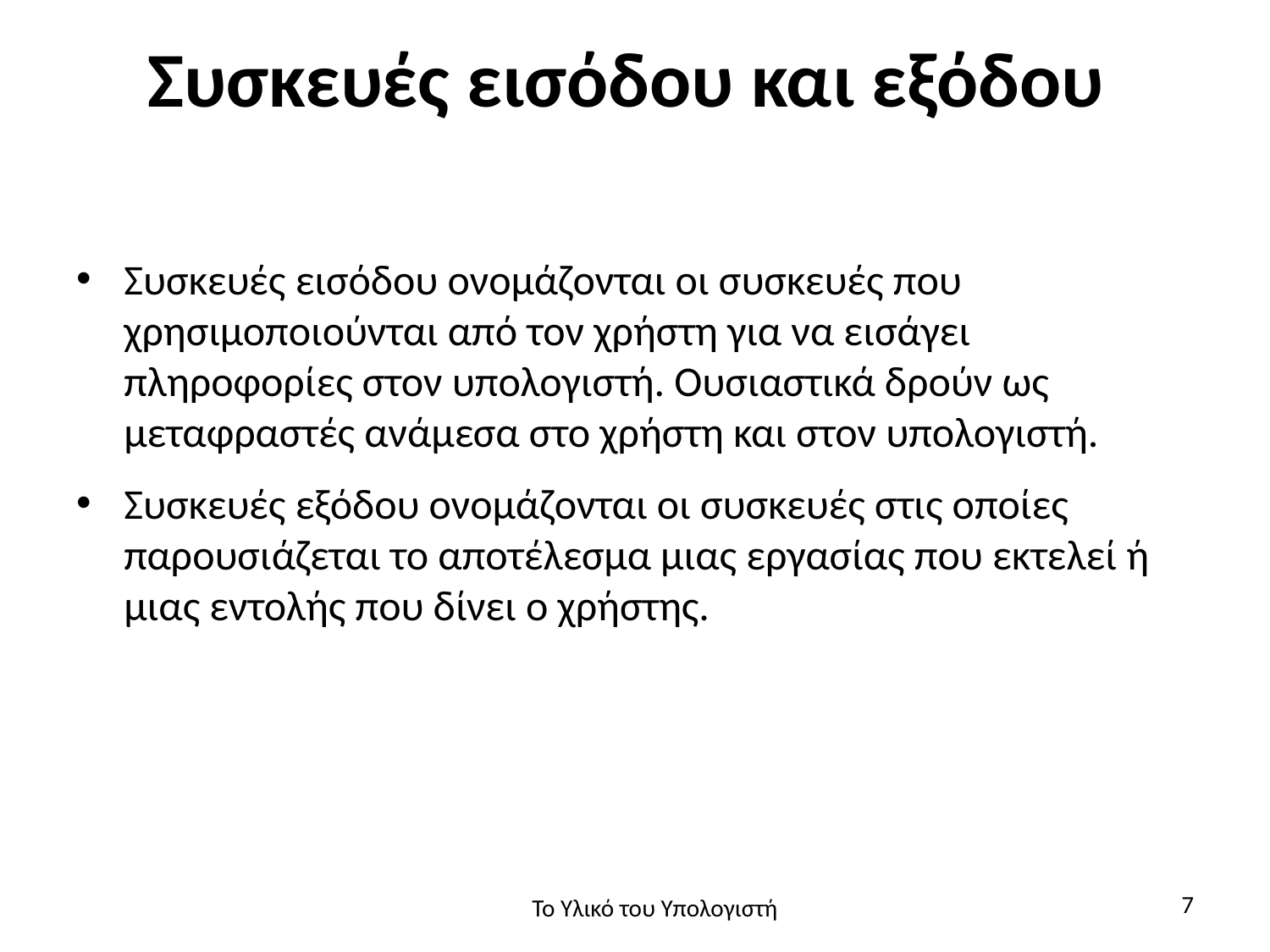

# Συσκευές εισόδου και εξόδου
Συσκευές εισόδου ονομάζονται οι συσκευές που χρησιμοποιούνται από τον χρήστη για να εισάγει πληροφορίες στον υπολογιστή. Ουσιαστικά δρούν ως μεταφραστές ανάμεσα στο χρήστη και στον υπολογιστή.
Συσκευές εξόδου ονομάζονται οι συσκευές στις οποίες παρουσιάζεται το αποτέλεσμα μιας εργασίας που εκτελεί ή μιας εντολής που δίνει ο χρήστης.
7
Το Υλικό του Υπολογιστή